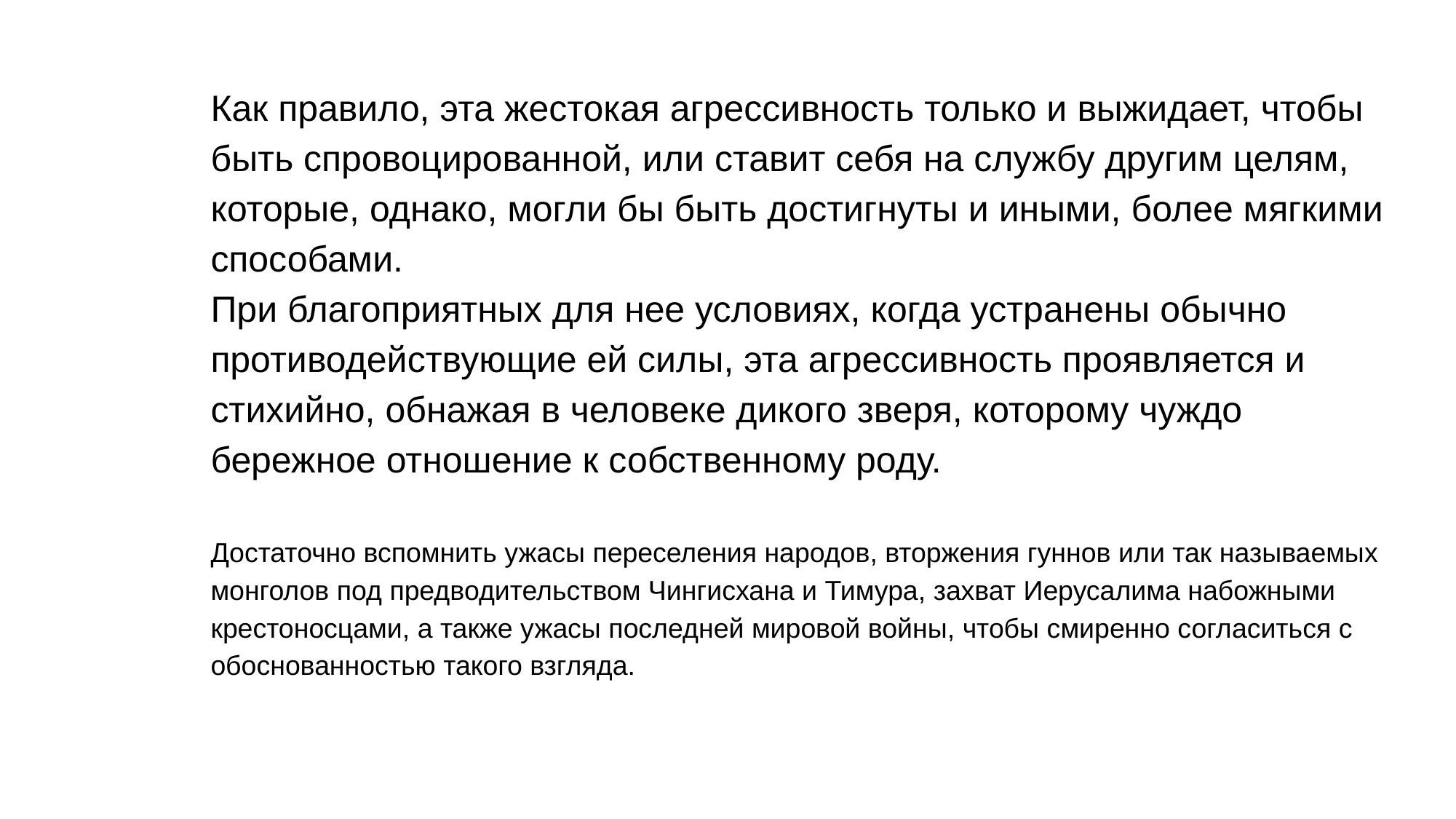

Как правило, эта жестокая агрессивность только и выжидает, чтобы быть спровоцированной, или ставит себя на службу другим целям, которые, однако, могли бы быть достигнуты и иными, более мягкими способами.
При благоприятных для нее условиях, когда устранены обычно противодействующие ей силы, эта агрессивность проявляется и стихийно, обнажая в человеке дикого зверя, которому чуждо бережное отношение к собственному роду.

Достаточно вспомнить ужасы переселения народов, вторжения гуннов или так называемых монголов под предводительством Чингисхана и Тимура, захват Иерусалима набожными крестоносцами, а также ужасы последней мировой войны, чтобы смиренно согласиться с обоснованностью такого взгляда.